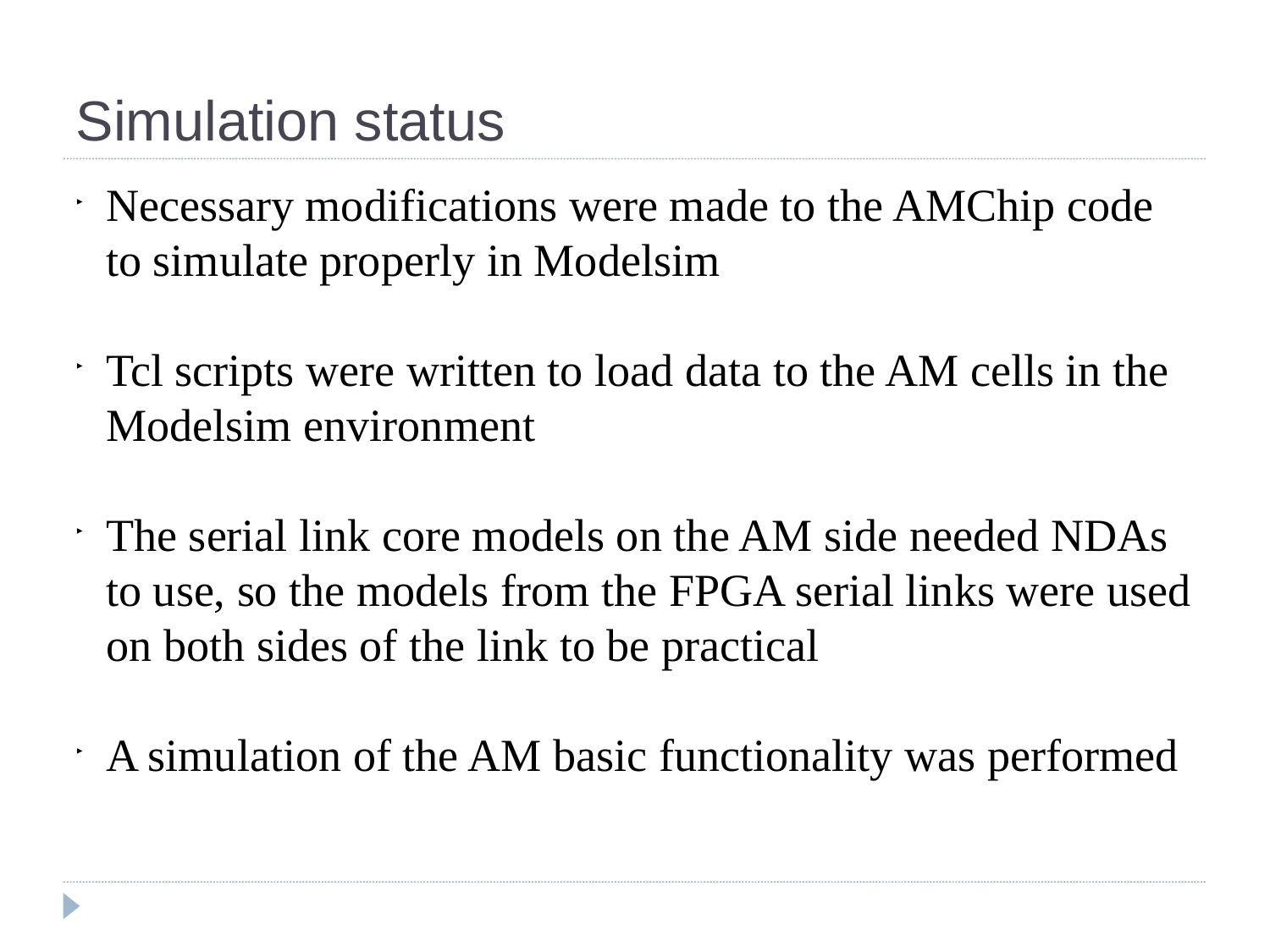

Simulation status
Necessary modifications were made to the AMChip code to simulate properly in Modelsim

Tcl scripts were written to load data to the AM cells in the Modelsim environment

The serial link core models on the AM side needed NDAs to use, so the models from the FPGA serial links were used on both sides of the link to be practical

A simulation of the AM basic functionality was performed